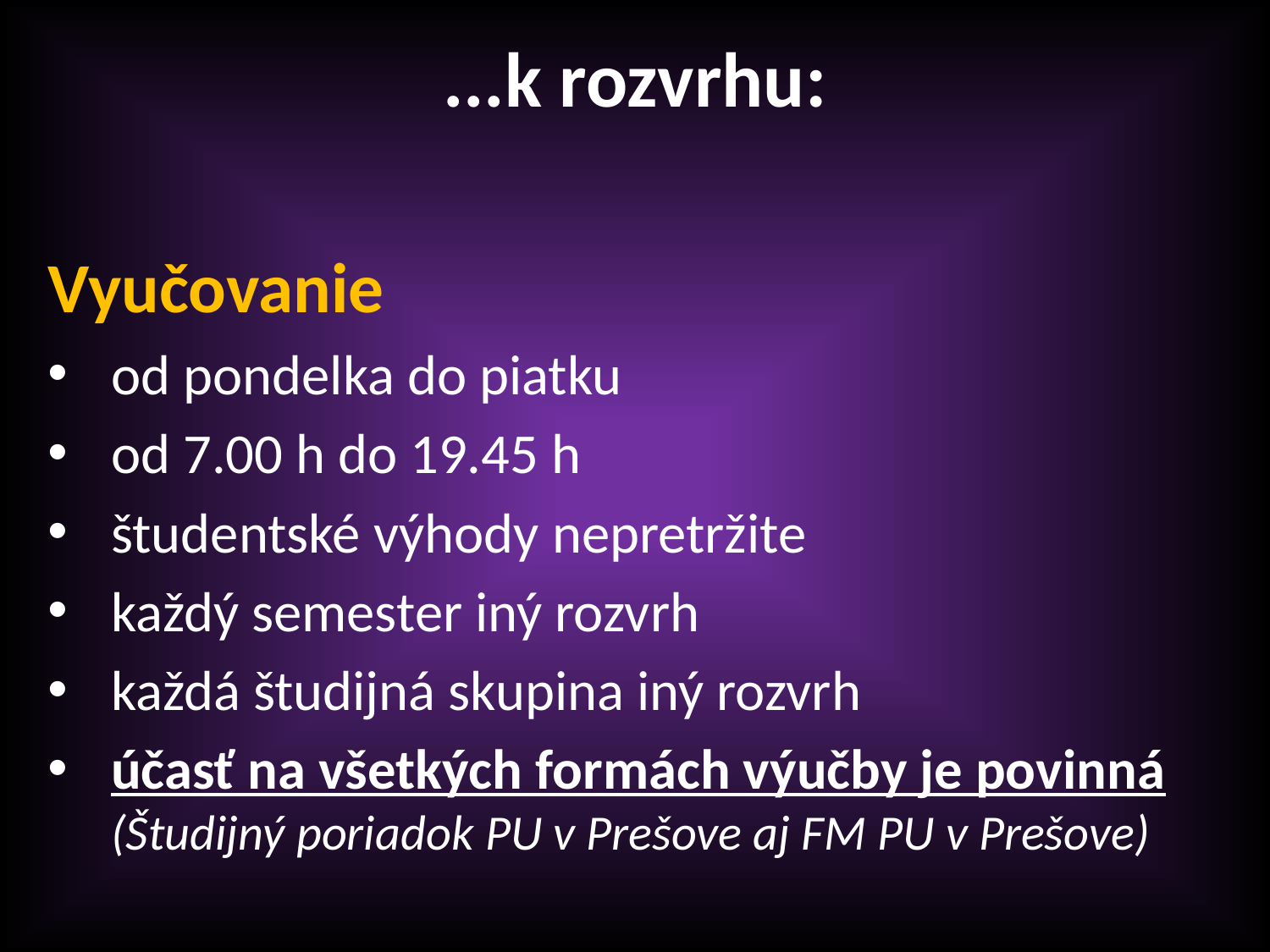

# ...k rozvrhu:
Vyučovanie
od pondelka do piatku
od 7.00 h do 19.45 h
študentské výhody nepretržite
každý semester iný rozvrh
každá študijná skupina iný rozvrh
účasť na všetkých formách výučby je povinná (Študijný poriadok PU v Prešove aj FM PU v Prešove)